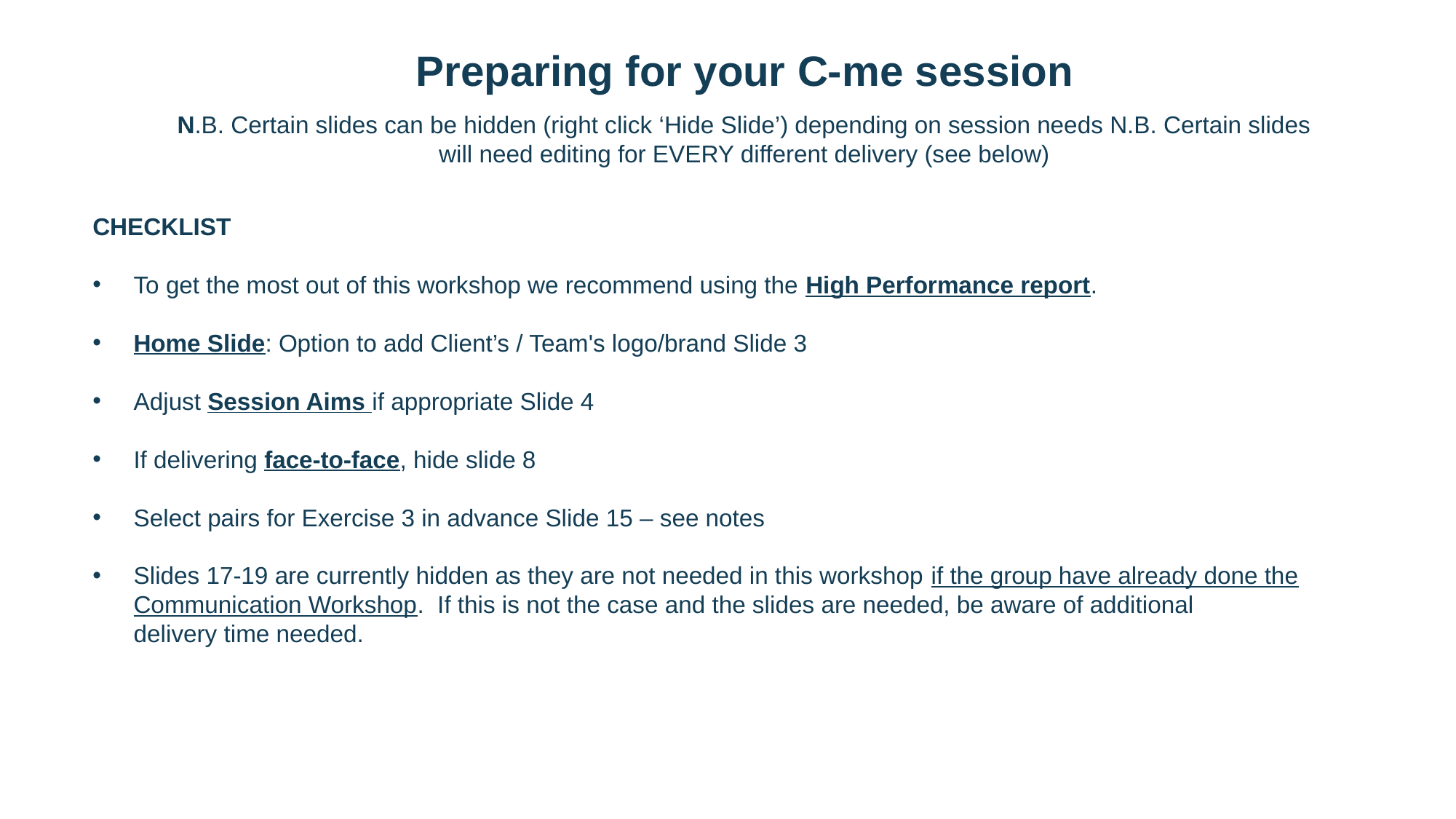

Preparing for your C-me session

N.B. Certain slides can be hidden (right click ‘Hide Slide’) depending on session needs N.B. Certain slides will need editing for EVERY different delivery (see below)
CHECKLIST

To get the most out of this workshop we recommend using the High Performance report.

Home Slide: Option to add Client’s / Team's logo/brand Slide 3

Adjust Session Aims if appropriate Slide 4

If delivering face-to-face, hide slide 8

Select pairs for Exercise 3 in advance Slide 15 – see notes

Slides 17-19 are currently hidden as they are not needed in this workshop if the group have already done the Communication Workshop.  If this is not the case and the slides are needed, be aware of additional delivery time needed.